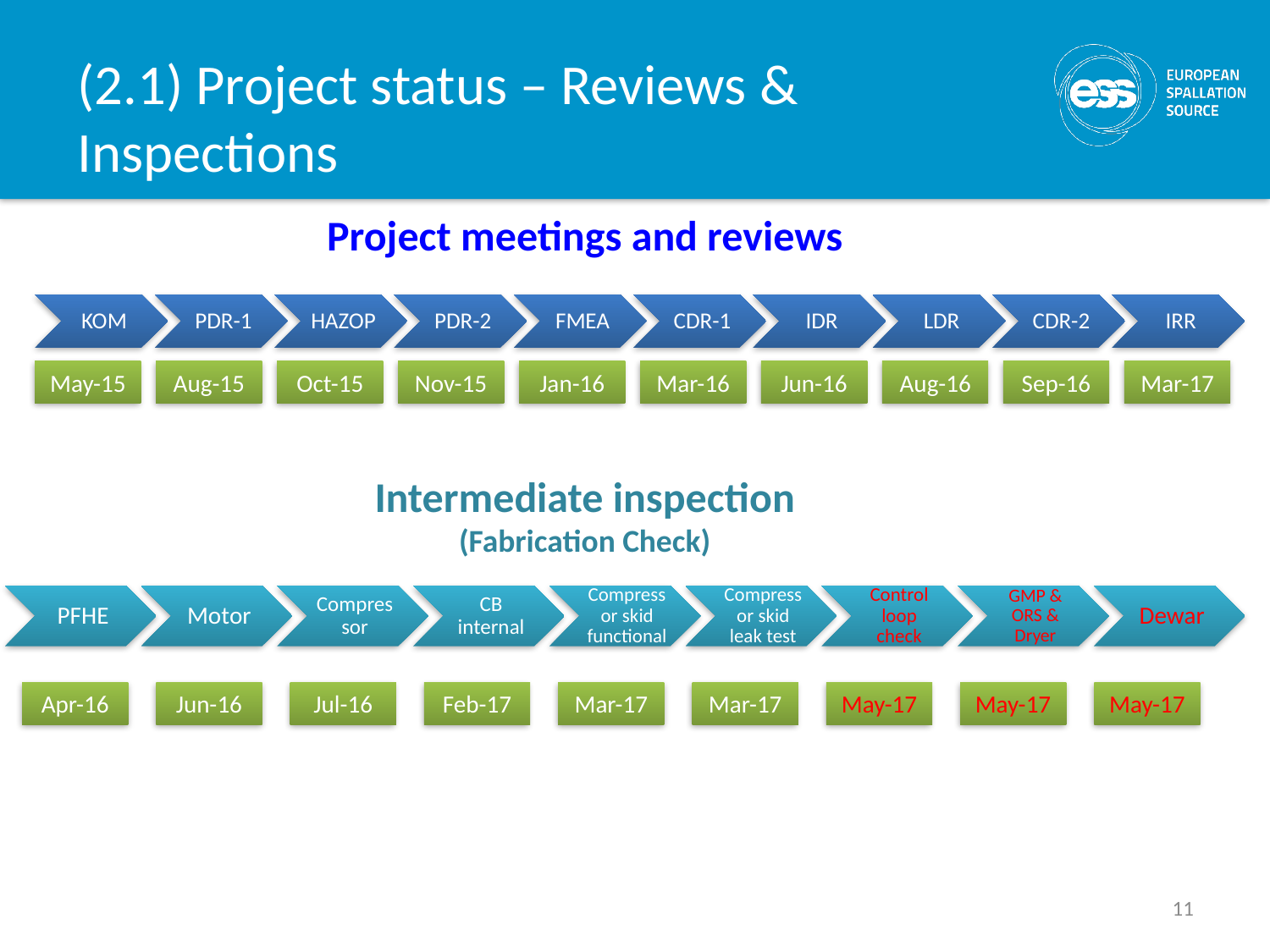

(2.1) Project status – Reviews & Inspections
Project meetings and reviews
KOM
PDR-1
HAZOP
PDR-2
FMEA
CDR-1
IDR
LDR
CDR-2
IRR
May-15
Aug-15
Oct-15
Nov-15
Jan-16
Mar-16
Jun-16
Aug-16
Sep-16
Mar-17
Intermediate inspection
(Fabrication Check)
PFHE
Motor
Compressor
CB internal
Compressor skid functional
Compressor skid leak test
Control loop check
GMP & ORS & Dryer
Dewar
Apr-16
Jun-16
Jul-16
Feb-17
Mar-17
Mar-17
May-17
May-17
May-17
11